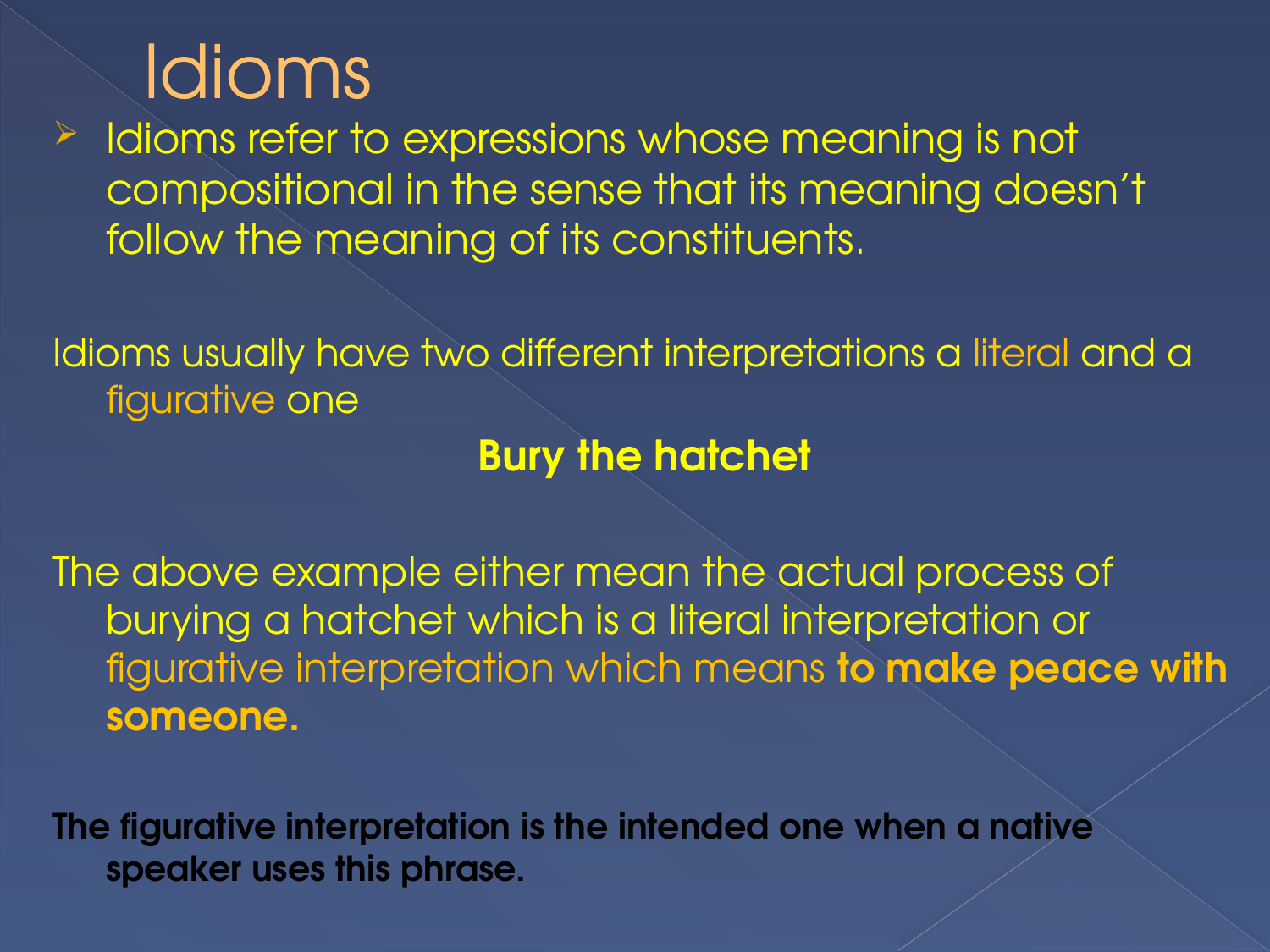

# Idioms
Idioms refer to expressions whose meaning is not compositional in the sense that its meaning doesn’t follow the meaning of its constituents.

Idioms usually have two different interpretations a literal and a figurative one
Bury the hatchet

The above example either mean the actual process of burying a hatchet which is a literal interpretation or figurative interpretation which means to make peace with someone.

The figurative interpretation is the intended one when a native speaker uses this phrase.